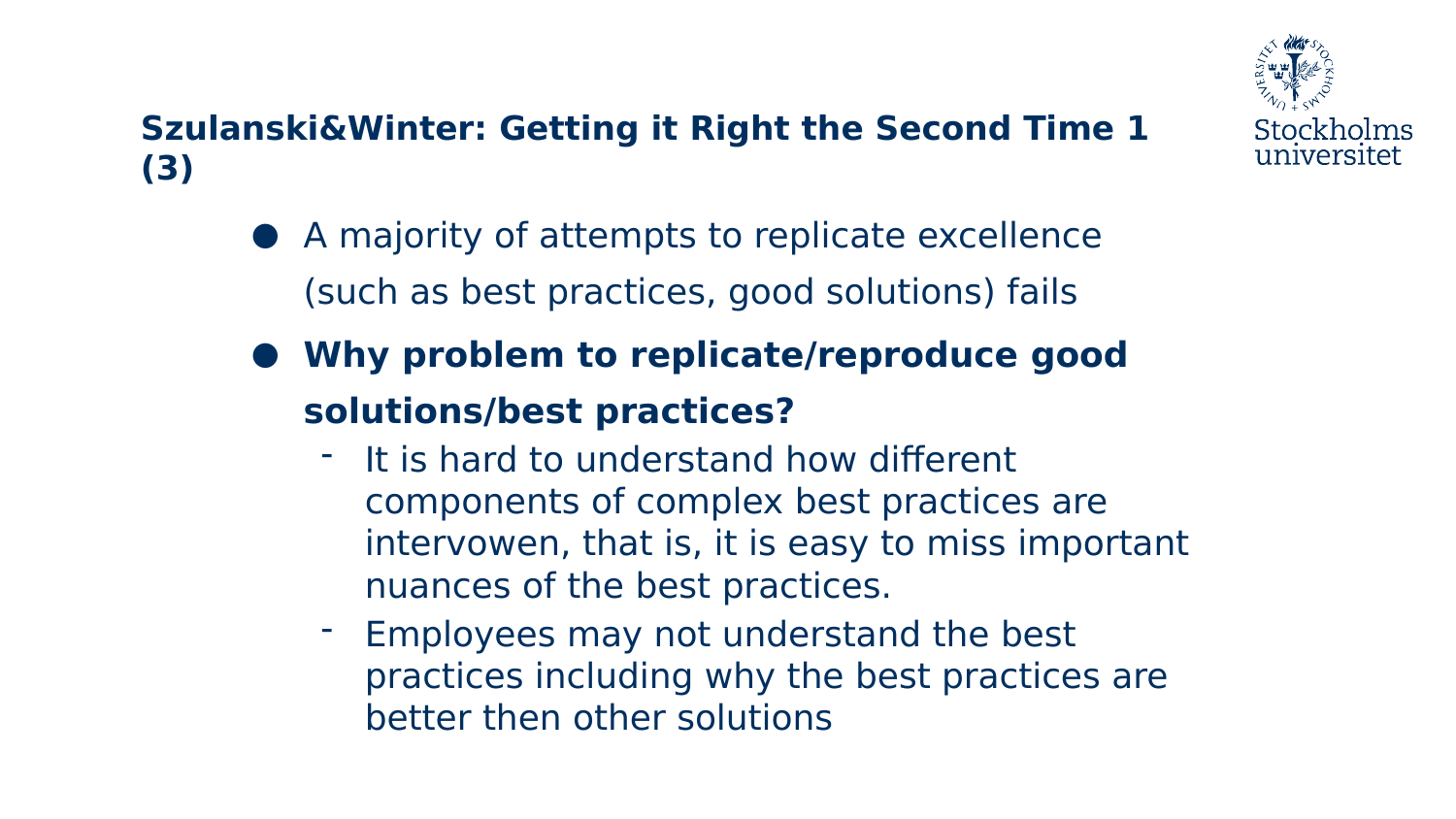

# Szulanski&Winter: Getting it Right the Second Time 1 (3)
A majority of attempts to replicate excellence (such as best practices, good solutions) fails
Why problem to replicate/reproduce good solutions/best practices?
It is hard to understand how different components of complex best practices are intervowen, that is, it is easy to miss important nuances of the best practices.
Employees may not understand the best practices including why the best practices are better then other solutions